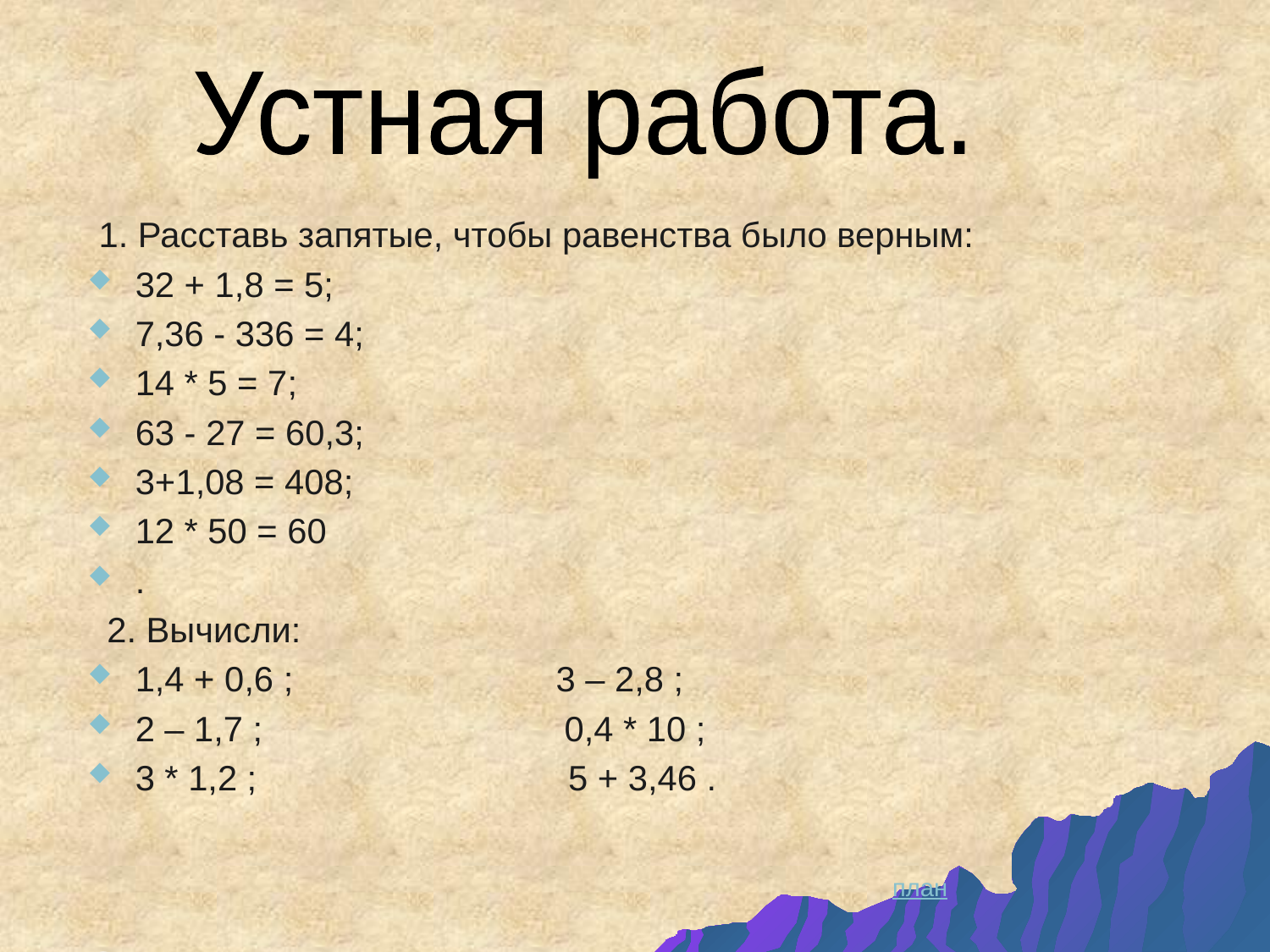

Устная работа.
 1. Расставь запятые, чтобы равенства было верным:
32 + 1,8 = 5;
7,36 - 336 = 4;
14 * 5 = 7;
63 - 27 = 60,3;
3+1,08 = 408;
12 * 50 = 60
.
  2. Вычисли:
1,4 + 0,6 ;                           3 – 2,8 ;
2 – 1,7 ;                               0,4 * 10 ;
3 * 1,2 ;                                5 + 3,46 .

2).Даны две суммы:
7,82 + 5,64 + 3,47 + 1,23  и  1,18 +3,36 +5,53 +7,77.
Найдите сумму этих сумм.

3).Найдите значение выражения:
(0,5 – ½) * (13 – 2,46+3,54).

     4) .Вычисли наиболее простым способом :
5,94 * 0,07 + 0,93 * 5,94 ;
6,85 *3,2 – 6,85 * 1,7 ;

план